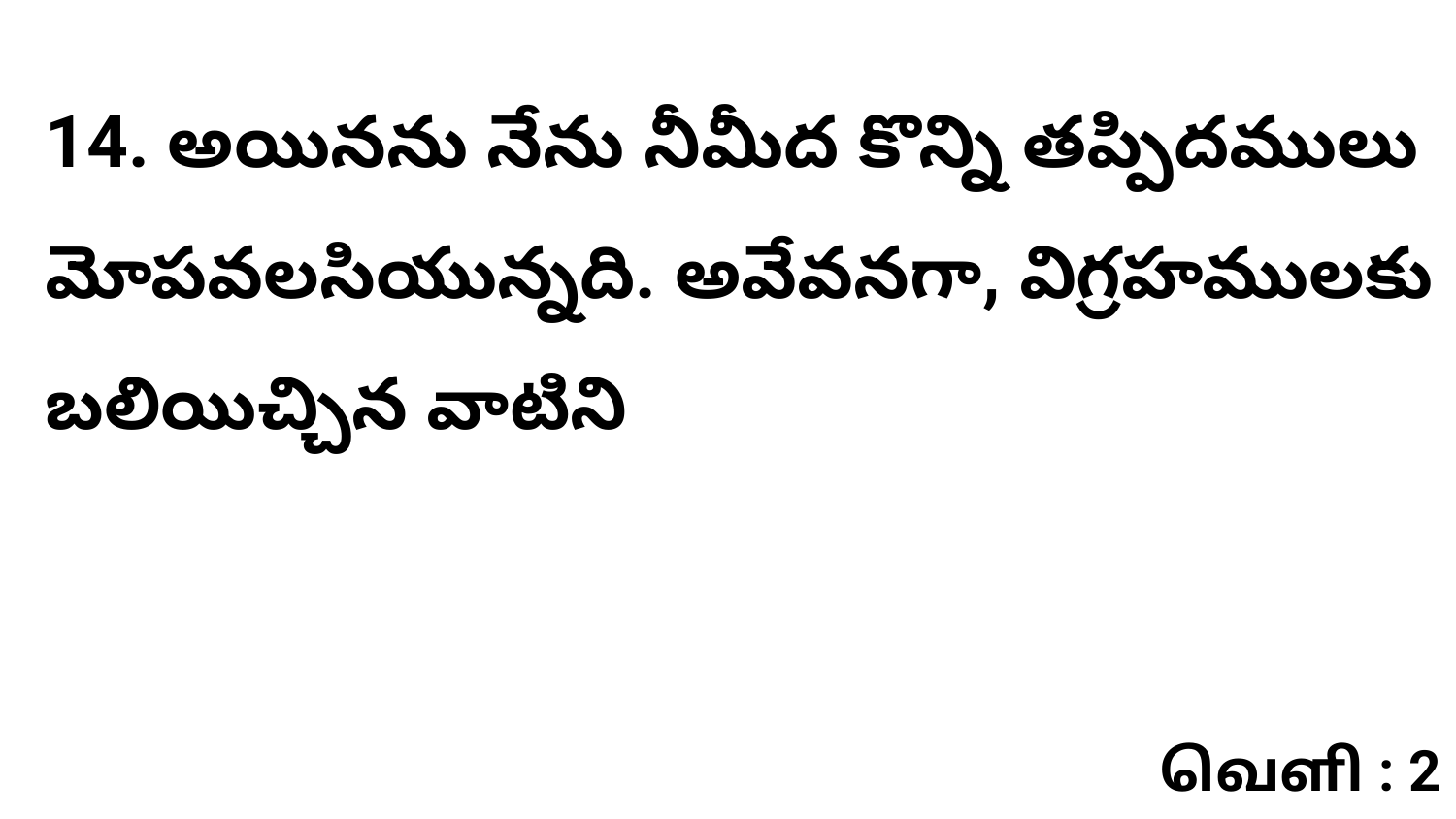

14. అయినను నేను నీమీద కొన్ని తప్పిదములు మోపవలసియున్నది. అవేవనగా, విగ్రహములకు బలియిచ్చిన వాటిని
வெளி : 2